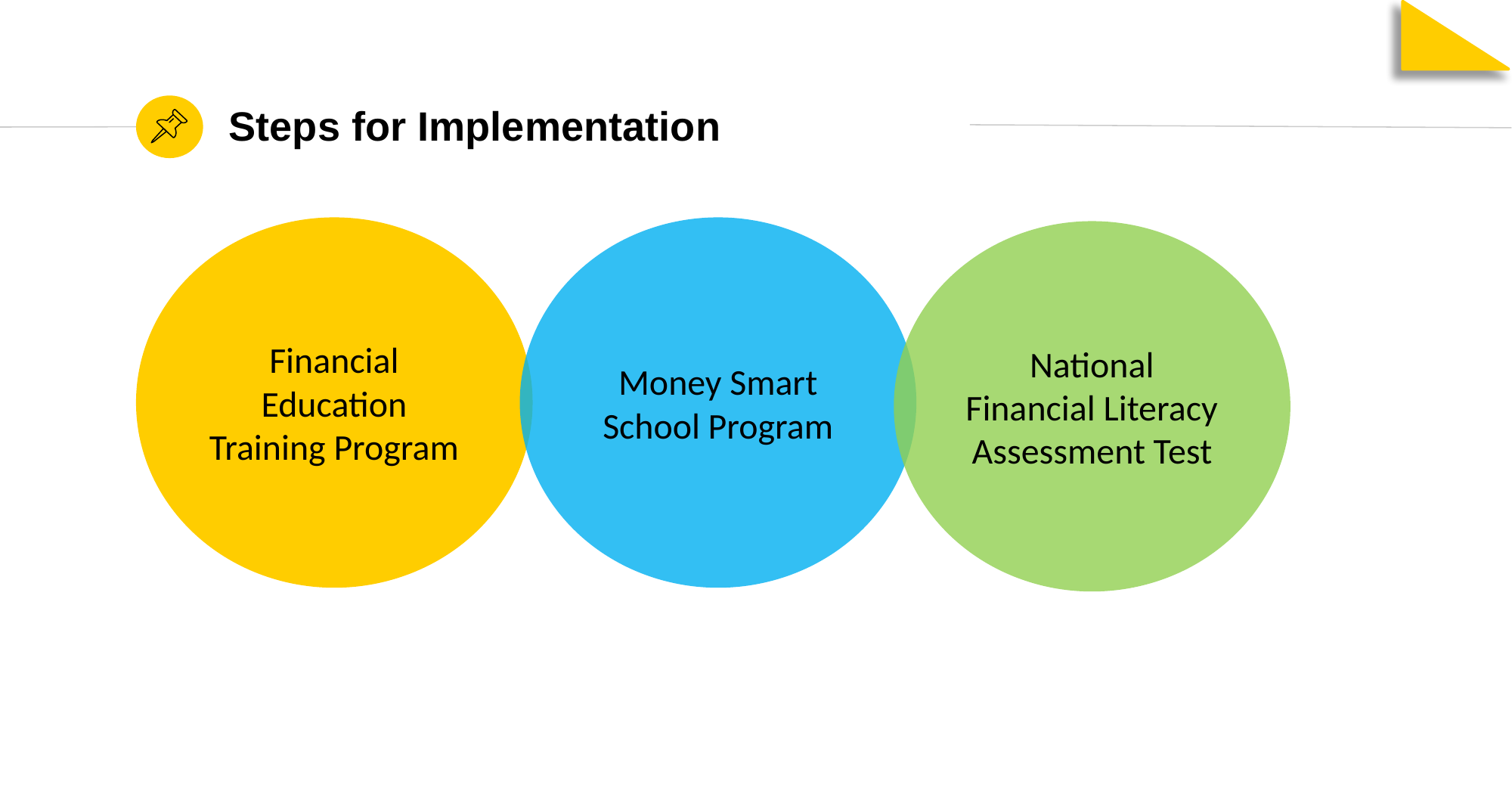

Steps for Implementation

Financial Education Training Program
Money Smart School Program
National Financial Literacy Assessment Test